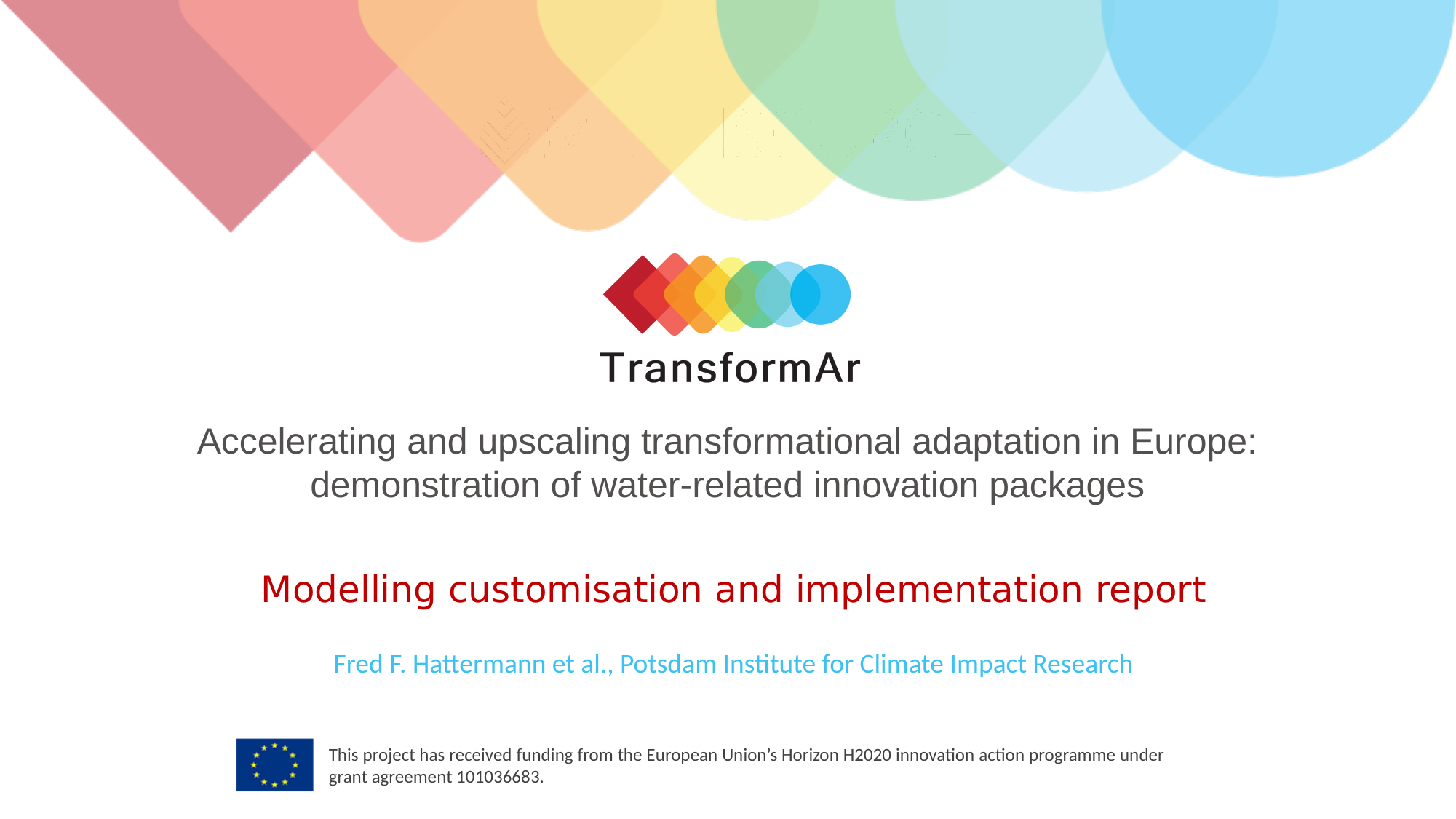

# Modelling customisation and implementation report
Fred F. Hattermann et al., Potsdam Institute for Climate Impact Research